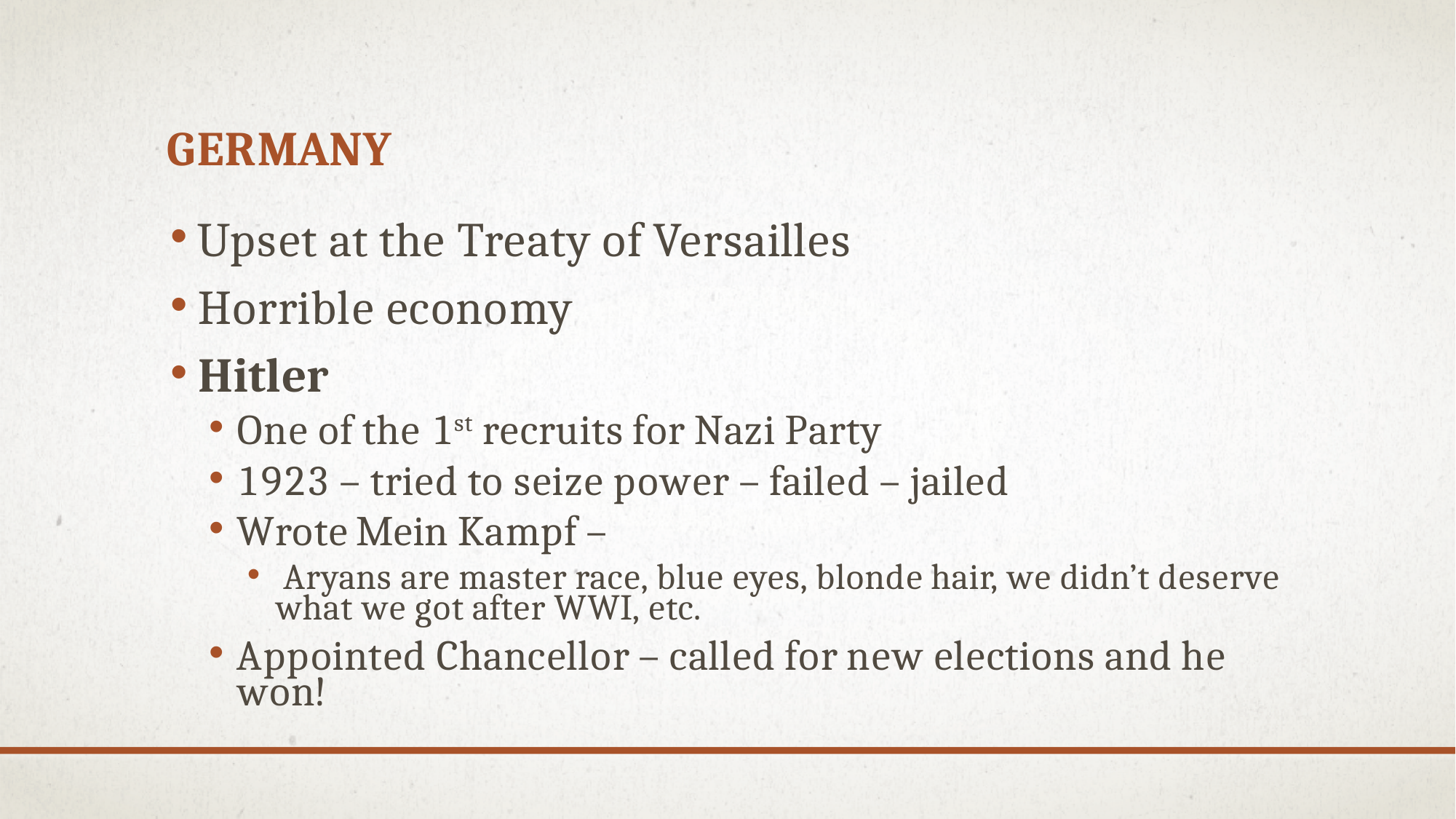

# Germany
Upset at the Treaty of Versailles
Horrible economy
Hitler
One of the 1st recruits for Nazi Party
1923 – tried to seize power – failed – jailed
Wrote Mein Kampf –
 Aryans are master race, blue eyes, blonde hair, we didn’t deserve what we got after WWI, etc.
Appointed Chancellor – called for new elections and he won!